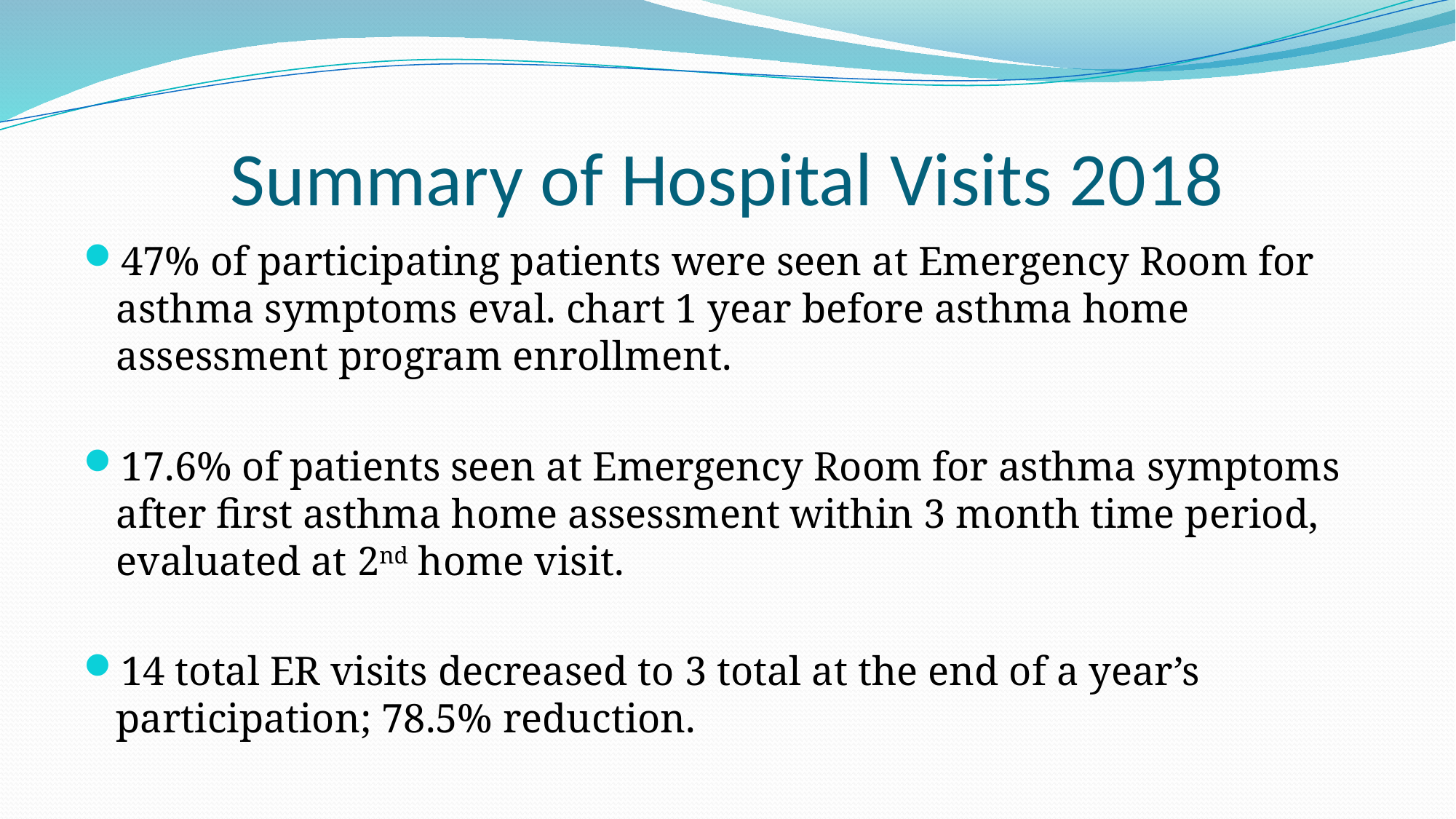

# Summary of Hospital Visits 2018
47% of participating patients were seen at Emergency Room for asthma symptoms eval. chart 1 year before asthma home assessment program enrollment.

17.6% of patients seen at Emergency Room for asthma symptoms after first asthma home assessment within 3 month time period, evaluated at 2nd home visit.

14 total ER visits decreased to 3 total at the end of a year’s participation; 78.5% reduction.